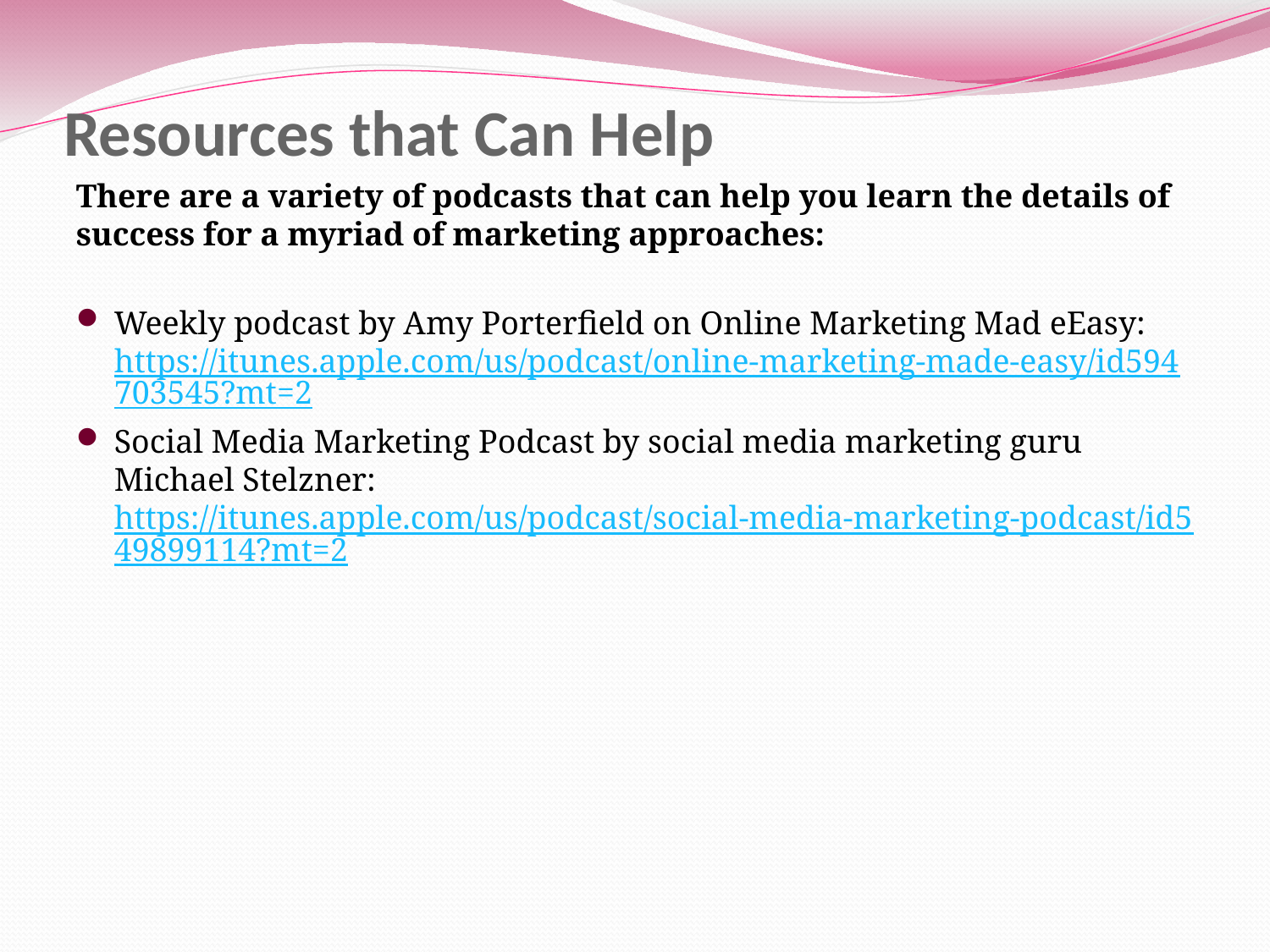

# Resources that Can Help
There are a variety of podcasts that can help you learn the details of success for a myriad of marketing approaches:

Weekly podcast by Amy Porterfield on Online Marketing Mad eEasy: https://itunes.apple.com/us/podcast/online-marketing-made-easy/id594703545?mt=2
Social Media Marketing Podcast by social media marketing guru Michael Stelzner: https://itunes.apple.com/us/podcast/social-media-marketing-podcast/id549899114?mt=2